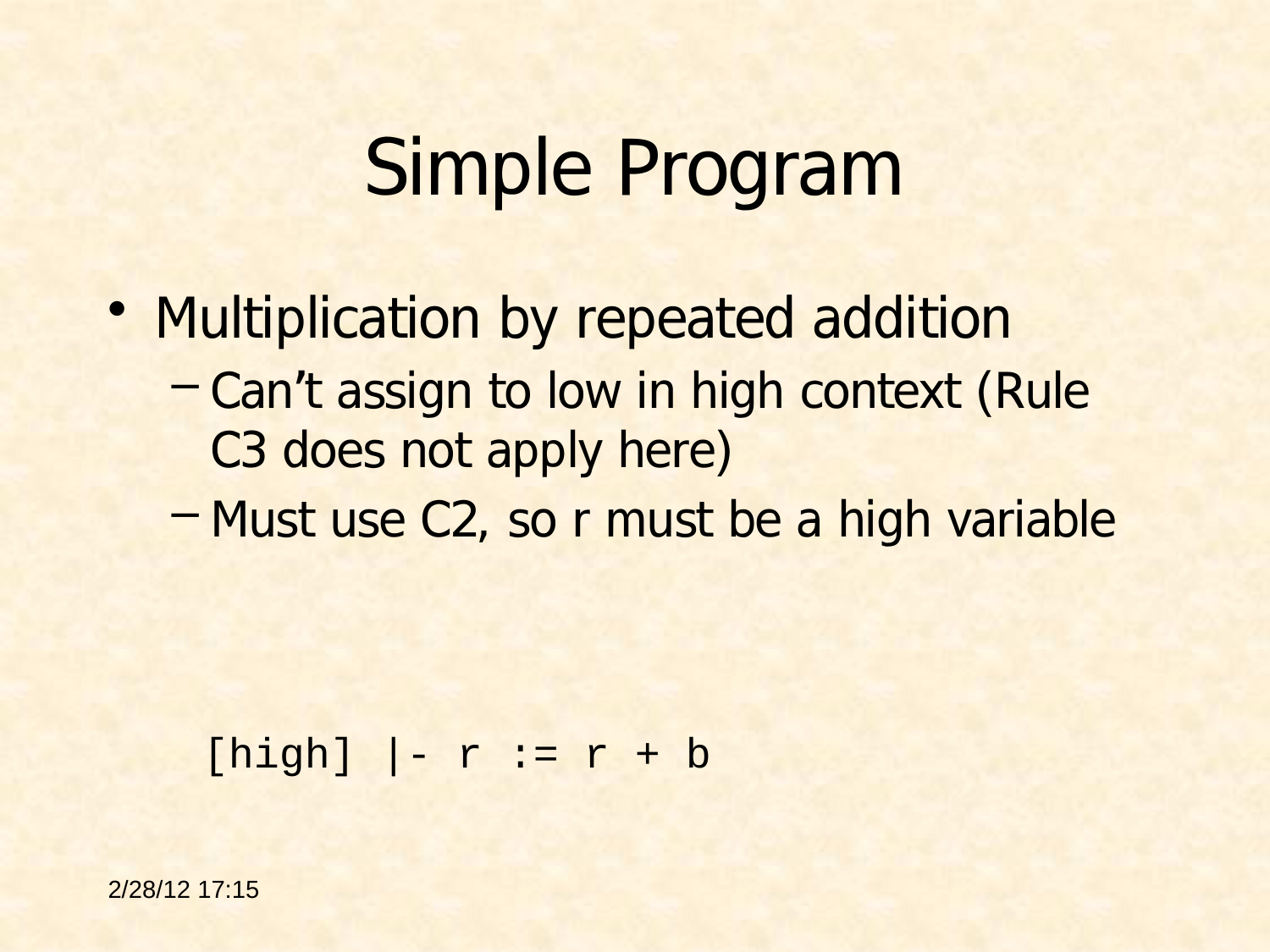

# Simple Program
Multiplication by repeated addition
Can’t assign to low in high context (Rule C3 does not apply here)
Must use C2, so r must be a high variable

[high] |- r := r + b
2/28/12 17:15